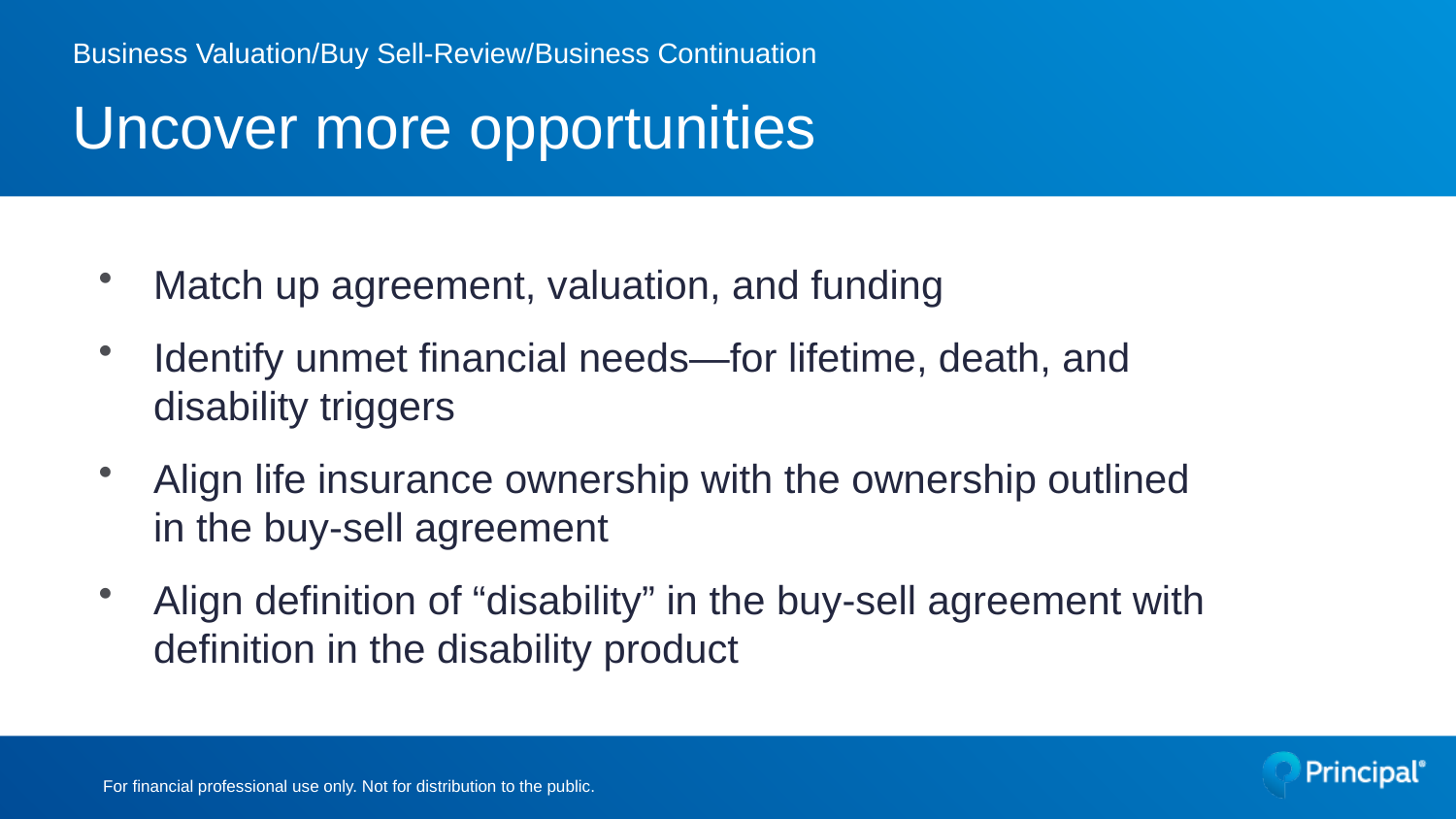

# Business Valuation/Buy Sell-Review/Business Continuation Uncover more opportunities

Match up agreement, valuation, and funding
Identify unmet financial needs—for lifetime, death, and disability triggers
Align life insurance ownership with the ownership outlined in the buy-sell agreement
Align definition of “disability” in the buy-sell agreement with definition in the disability product
For financial professional use only. Not for distribution to the public.